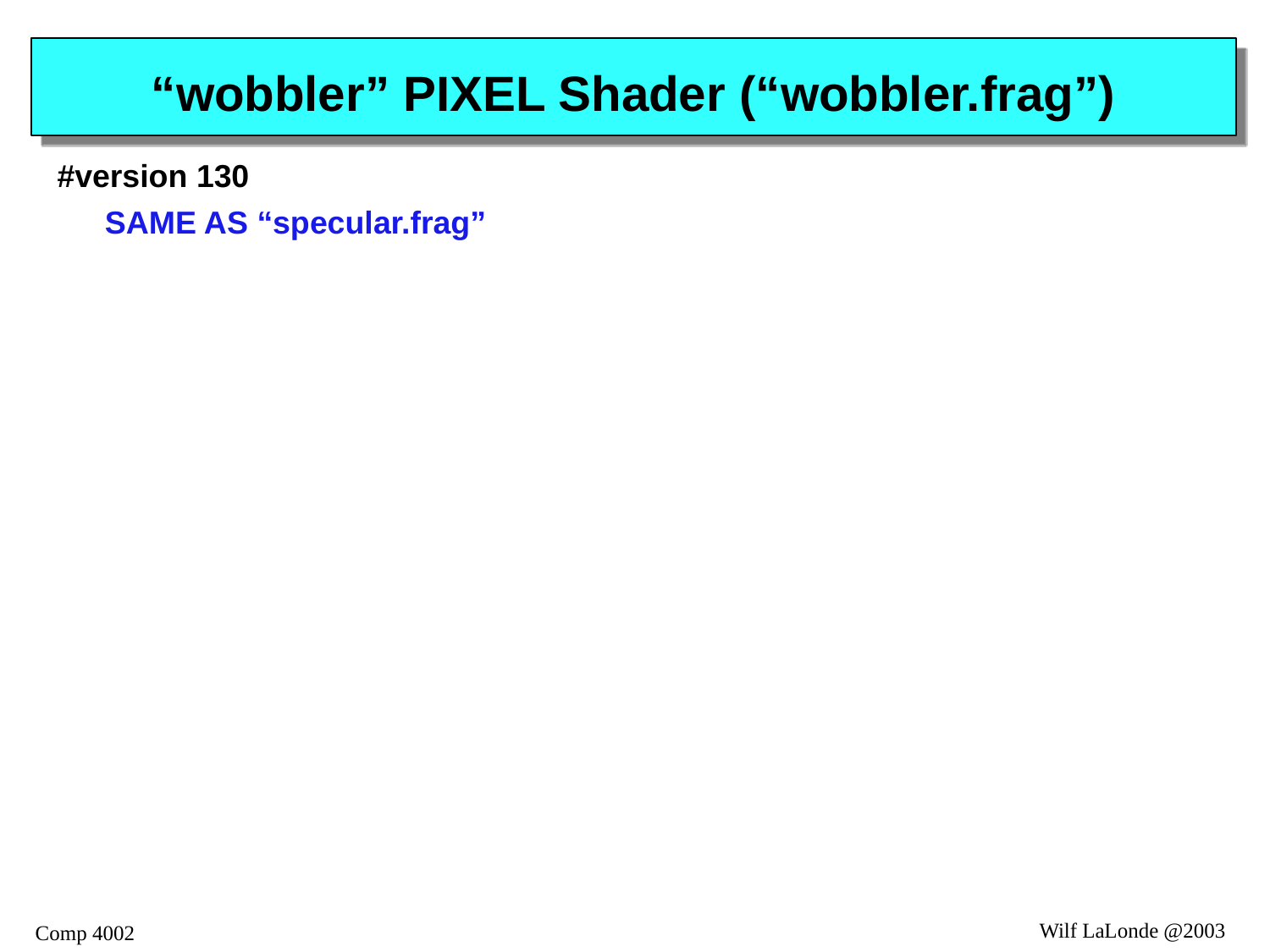

# “wobbler” PIXEL Shader (“wobbler.frag”)
#version 130
	SAME AS “specular.frag”